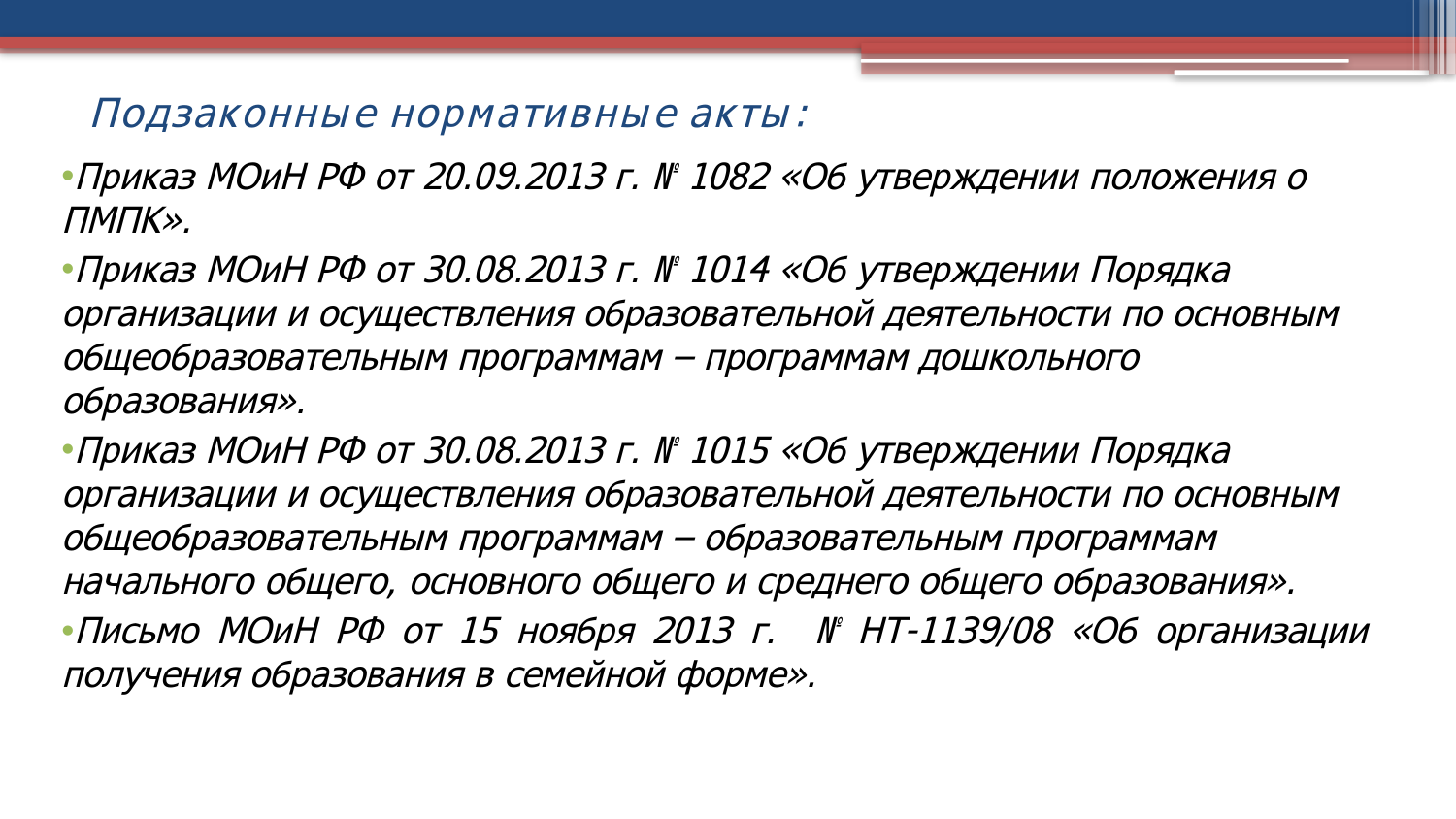

# Подзаконные нормативные акты:
Приказ МОиН РФ от 20.09.2013 г. № 1082 «Об утверждении положения о ПМПК».
Приказ МОиН РФ от 30.08.2013 г. № 1014 «Об утверждении Порядка организации и осуществления образовательной деятельности по основным общеобразовательным программам – программам дошкольного образования».
Приказ МОиН РФ от 30.08.2013 г. № 1015 «Об утверждении Порядка организации и осуществления образовательной деятельности по основным общеобразовательным программам – образовательным программам начального общего, основного общего и среднего общего образования».
Письмо МОиН РФ от 15 ноября 2013 г.  № НТ-1139/08 «Об организации получения образования в семейной форме».